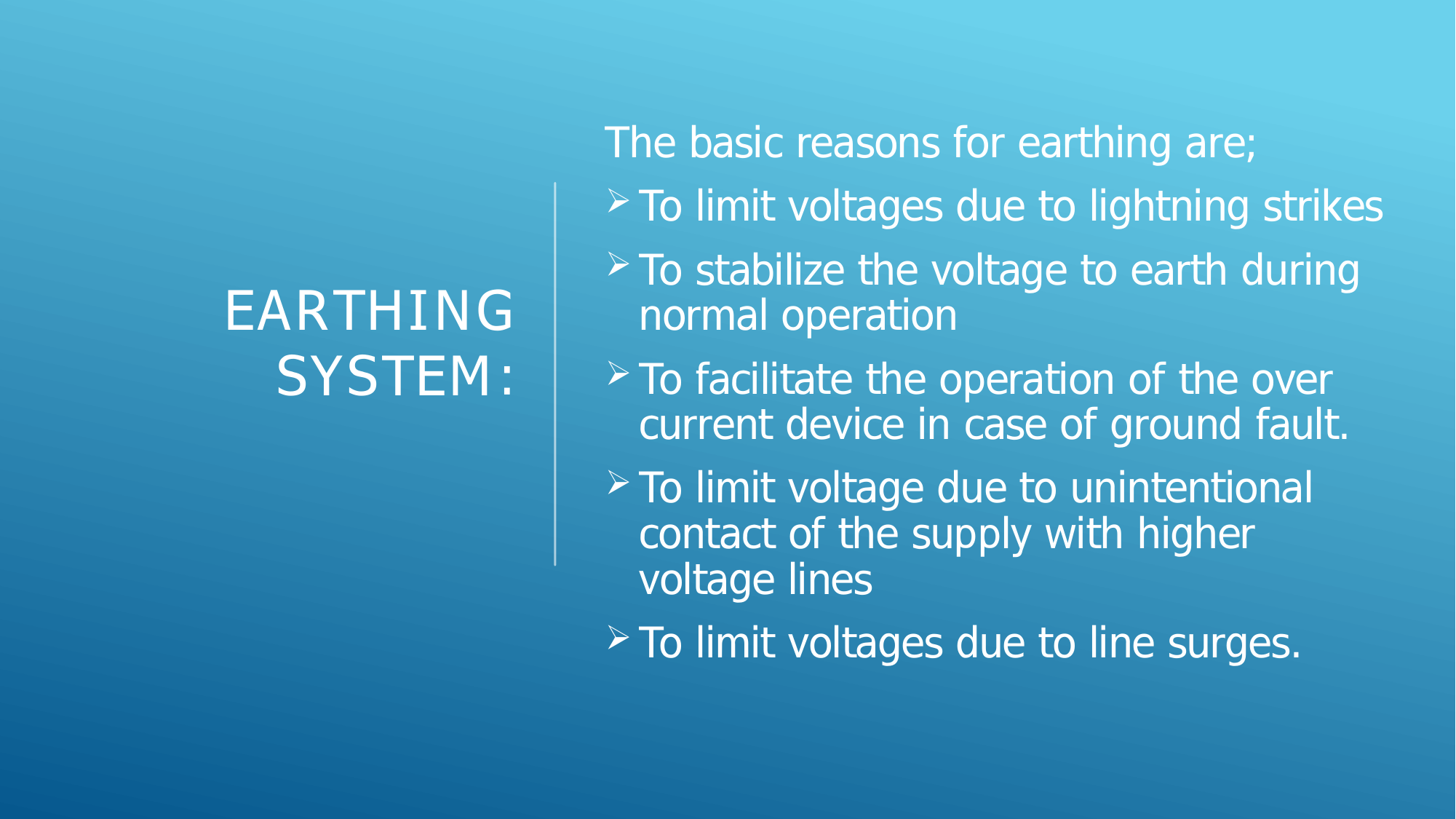

The basic reasons for earthing are;
To limit voltages due to lightning strikes
To stabilize the voltage to earth during normal operation
To facilitate the operation of the over current device in case of ground fault.
To limit voltage due to unintentional contact of the supply with higher voltage lines
To limit voltages due to line surges.

# EARTHING SYSTEM: